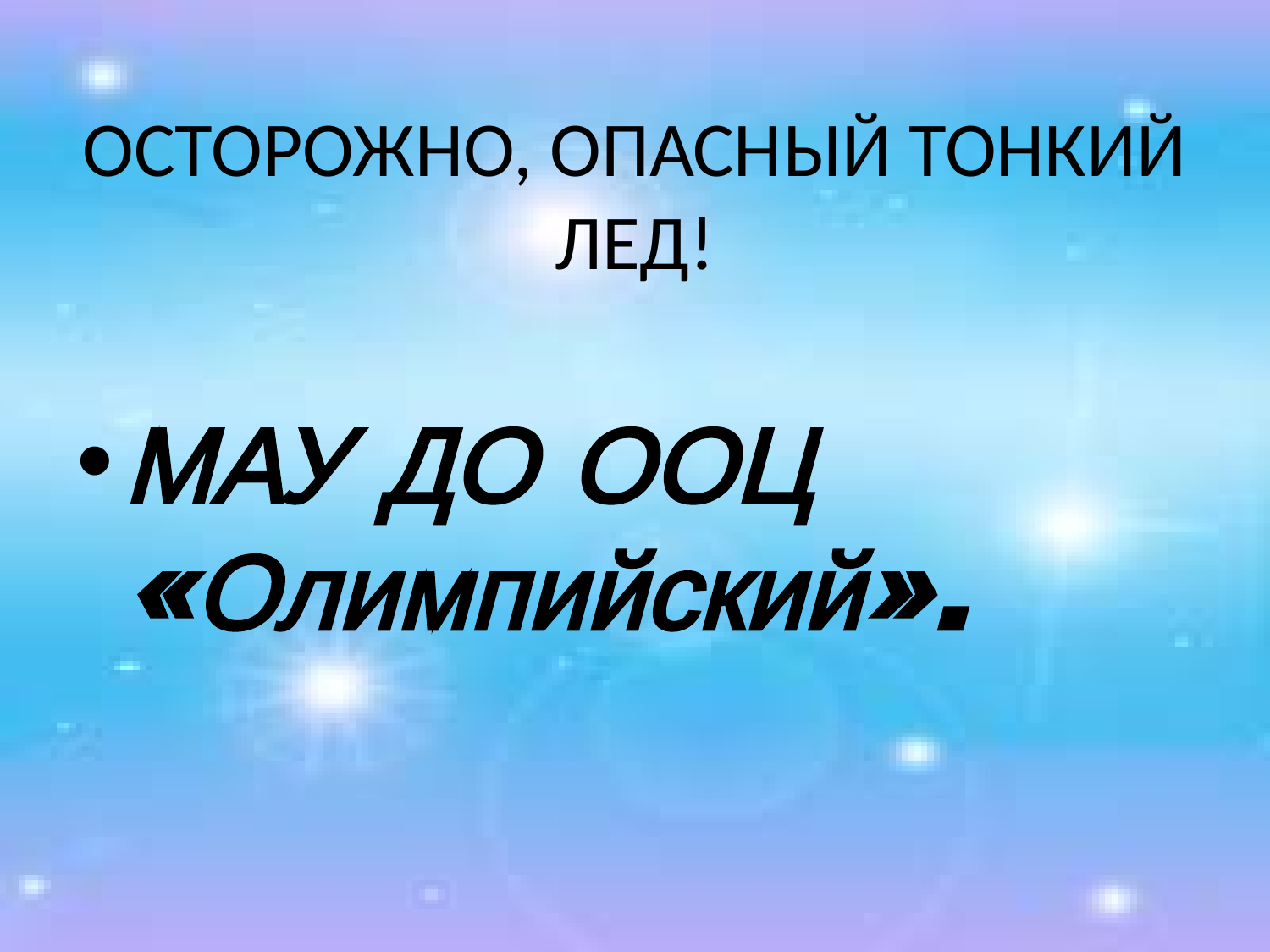

# ОСТОРОЖНО, ОПАСНЫЙ ТОНКИЙ ЛЕД!

МАУ ДО ООЦ «Олимпийский».